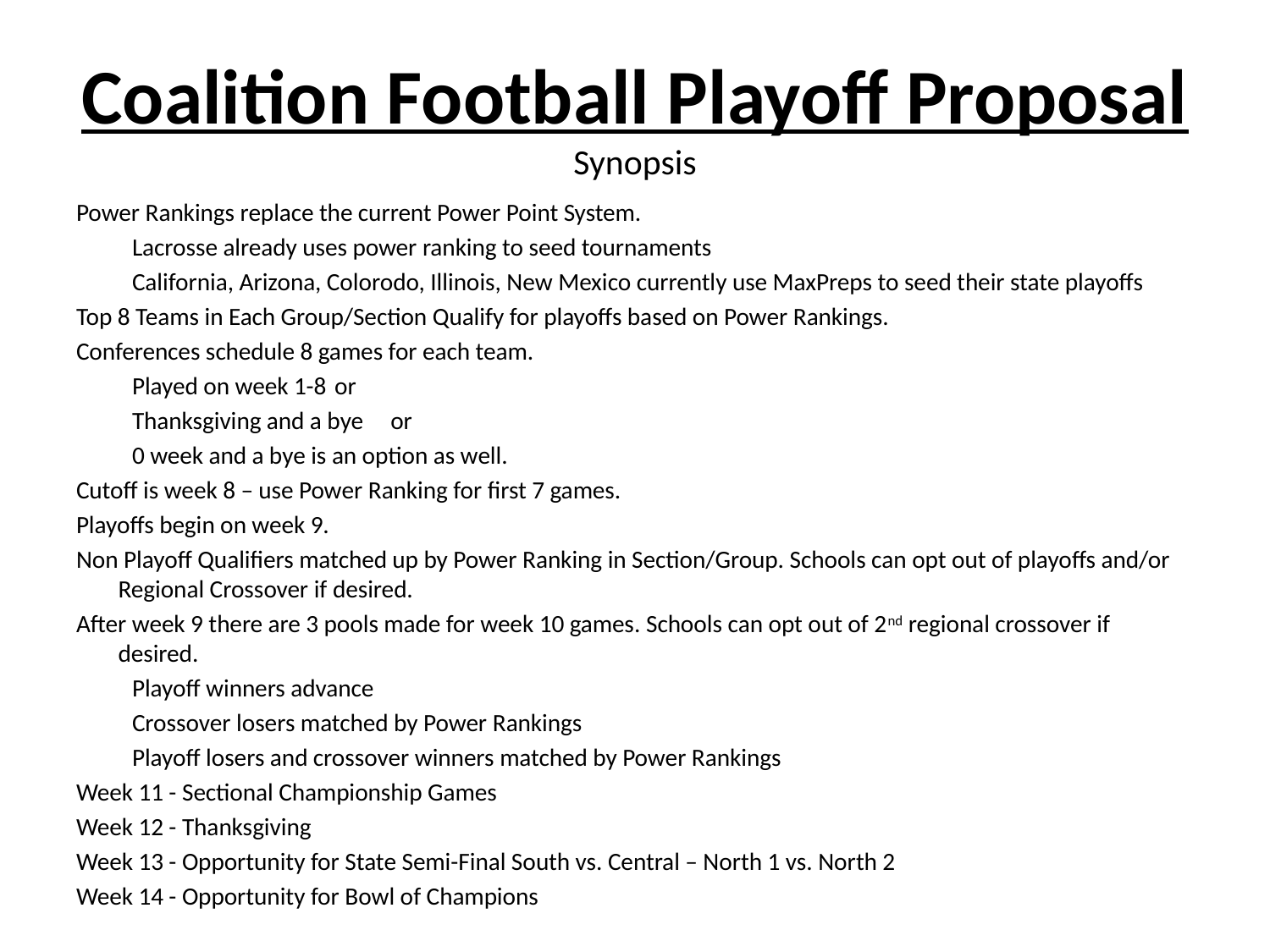

# Coalition Football Playoff Proposal Synopsis
Power Rankings replace the current Power Point System.
Lacrosse already uses power ranking to seed tournaments
California, Arizona, Colorodo, Illinois, New Mexico currently use MaxPreps to seed their state playoffs
Top 8 Teams in Each Group/Section Qualify for playoffs based on Power Rankings.
Conferences schedule 8 games for each team.
Played on week 1-8 	or
Thanksgiving and a bye 	or
0 week and a bye is an option as well.
Cutoff is week 8 – use Power Ranking for first 7 games.
Playoffs begin on week 9.
Non Playoff Qualifiers matched up by Power Ranking in Section/Group. Schools can opt out of playoffs and/or Regional Crossover if desired.
After week 9 there are 3 pools made for week 10 games. Schools can opt out of 2nd regional crossover if desired.
Playoff winners advance
Crossover losers matched by Power Rankings
Playoff losers and crossover winners matched by Power Rankings
Week 11 - Sectional Championship Games
Week 12 - Thanksgiving
Week 13 - Opportunity for State Semi-Final South vs. Central – North 1 vs. North 2
Week 14 - Opportunity for Bowl of Champions